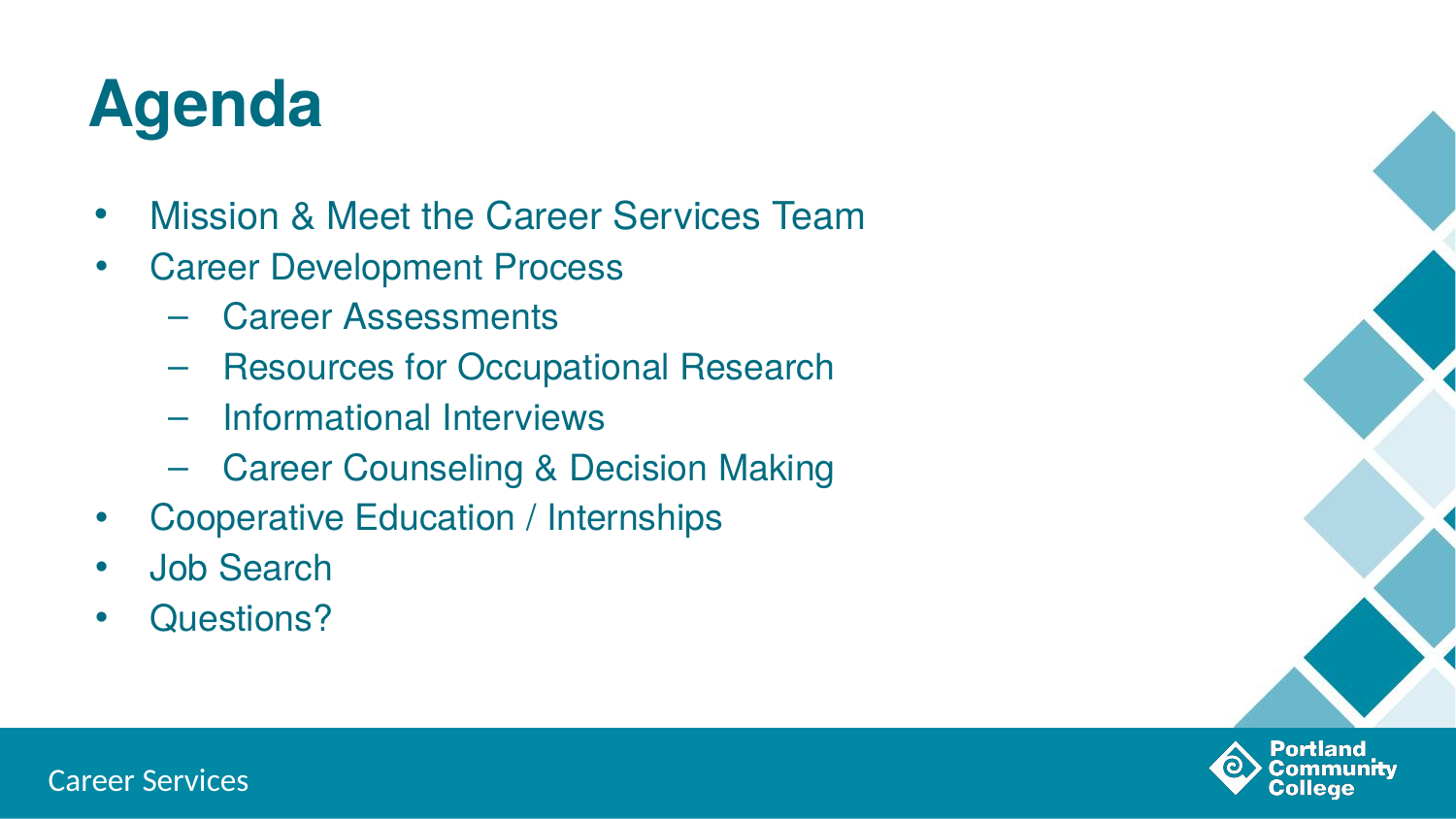

# Agenda
Mission & Meet the Career Services Team
Career Development Process
Career Assessments
Resources for Occupational Research
Informational Interviews
Career Counseling & Decision Making
Cooperative Education / Internships
Job Search
Questions?